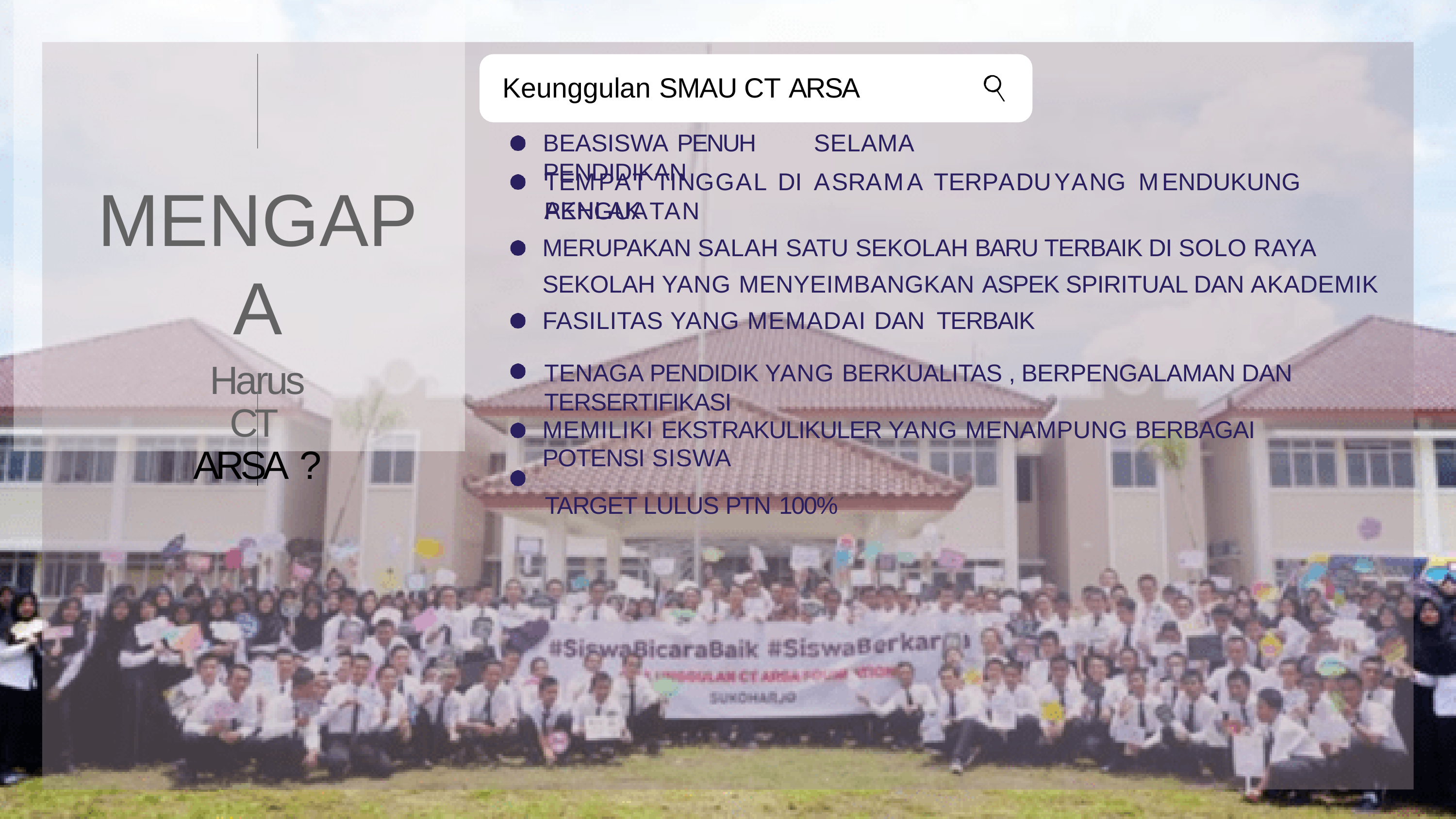

Keunggulan SMAU CT ARSA
BEASISWA PENUH	SELAMA PENDIDIKAN
MENGAPA
Harus CT  ARSA ?
TEMPAT	TINGGAL	DI	ASRAMA	TERPADU	YANG	MENDUKUNG	PENGUATAN
AKHLAK
MERUPAKAN SALAH SATU SEKOLAH BARU TERBAIK DI SOLO RAYA  SEKOLAH YANG MENYEIMBANGKAN ASPEK SPIRITUAL DAN AKADEMIK  FASILITAS YANG MEMADAI DAN TERBAIK

TENAGA PENDIDIK YANG BERKUALITAS , BERPENGALAMAN DAN  TERSERTIFIKASI
MEMILIKI EKSTRAKULIKULER YANG MENAMPUNG BERBAGAI POTENSI SISWA
TARGET LULUS PTN 100%